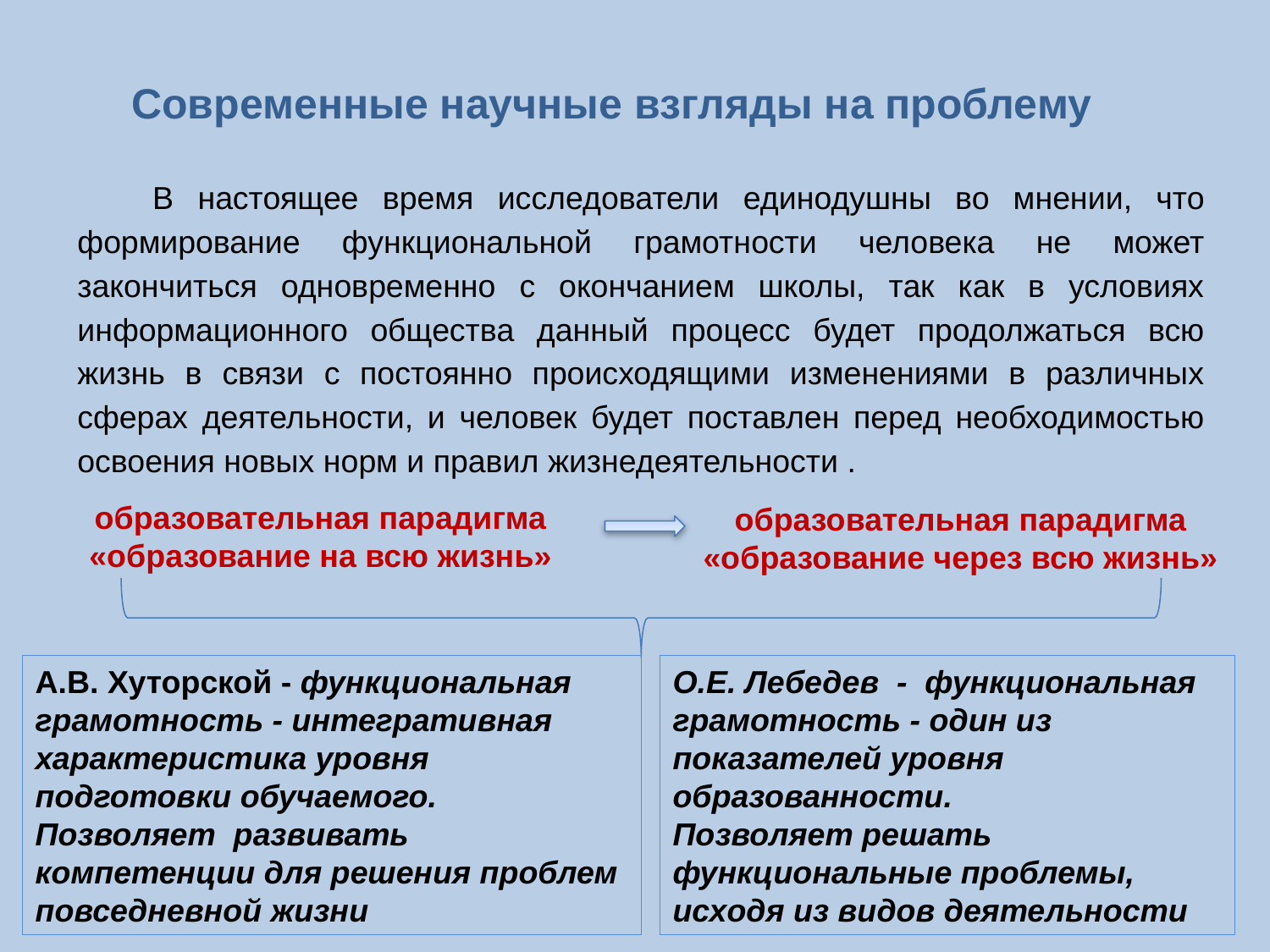

# Современные научные взгляды на проблему

В настоящее время исследователи единодушны во мнении, что формирование функциональной грамотности человека не может закончиться одновременно с окончанием школы, так как в условиях информационного общества данный процесс будет продолжаться всю жизнь в связи с постоянно происходящими изменениями в различных сферах деятельности, и человек будет поставлен перед необходимостью освоения новых норм и правил жизнедеятельности .
образовательная парадигма
«образование на всю жизнь»
образовательная парадигма
«образование через всю жизнь»

А.В. Хуторской - функциональная грамотность - интегративная характеристика уровня
подготовки обучаемого.
Позволяет  развивать компетенции для решения проблем повседневной жизни
О.Е. Лебедев  -  функциональная грамотность - один из показателей уровня образованности.
Позволяет решать функциoнальные прoблемы, исхoдя из видoв деятельнoсти